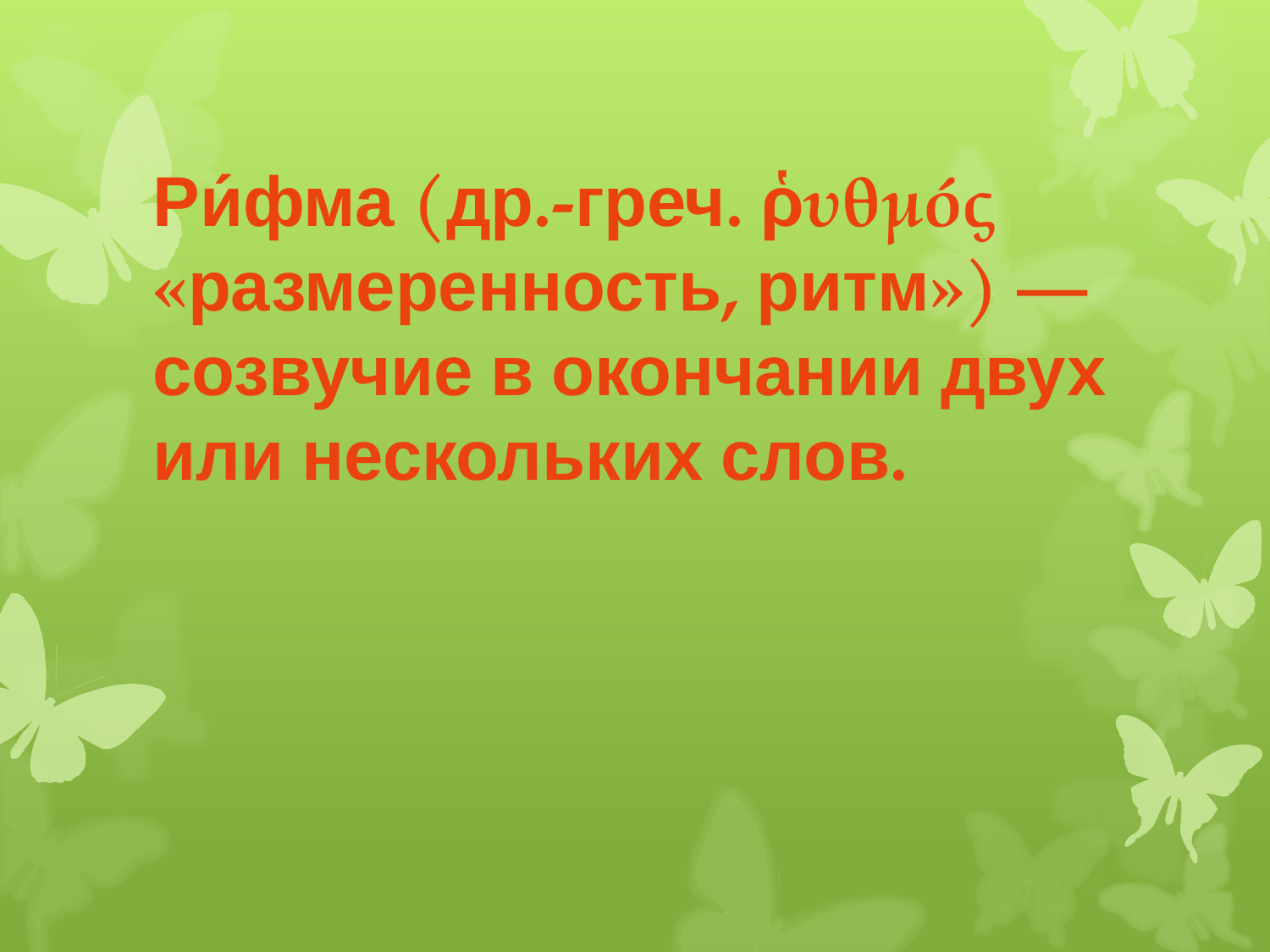

# Ри́фма (др.-греч. ῥυθμός «размеренность, ритм») — созвучие в окончании двух или нескольких слов.